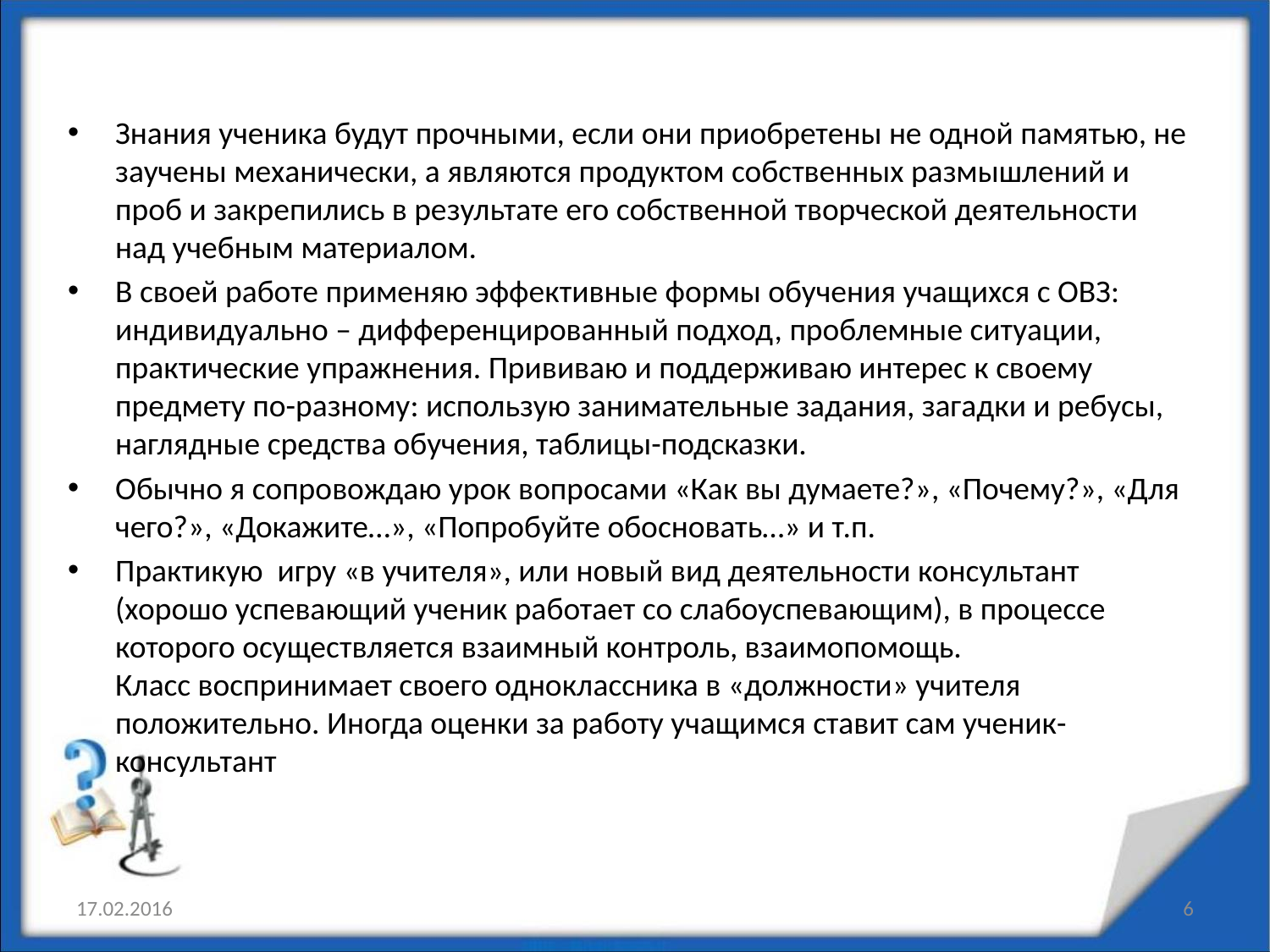

Знания ученика будут прочными, если они приобретены не одной памятью, не заучены механически, а являются продуктом собственных размышлений и проб и закрепились в результате его собственной творческой деятельности над учебным материалом.
В своей работе применяю эффективные формы обучения учащихся с ОВЗ: индивидуально – дифференцированный подход, проблемные ситуации, практические упражнения. Прививаю и поддерживаю интерес к своему предмету по-разному: использую занимательные задания, загадки и ребусы, наглядные средства обучения, таблицы-подсказки.
Обычно я сопровождаю урок вопросами «Как вы думаете?», «Почему?», «Для чего?», «Докажите…», «Попробуйте обосновать…» и т.п.
Практикую  игру «в учителя», или новый вид деятельности консультант (хорошо успевающий ученик работает со слабоуспевающим), в процессе которого осуществляется взаимный контроль, взаимопомощь.
Класс воспринимает своего одноклассника в «должности» учителя положительно. Иногда оценки за работу учащимся ставит сам ученик-консультант

17.02.2016
6